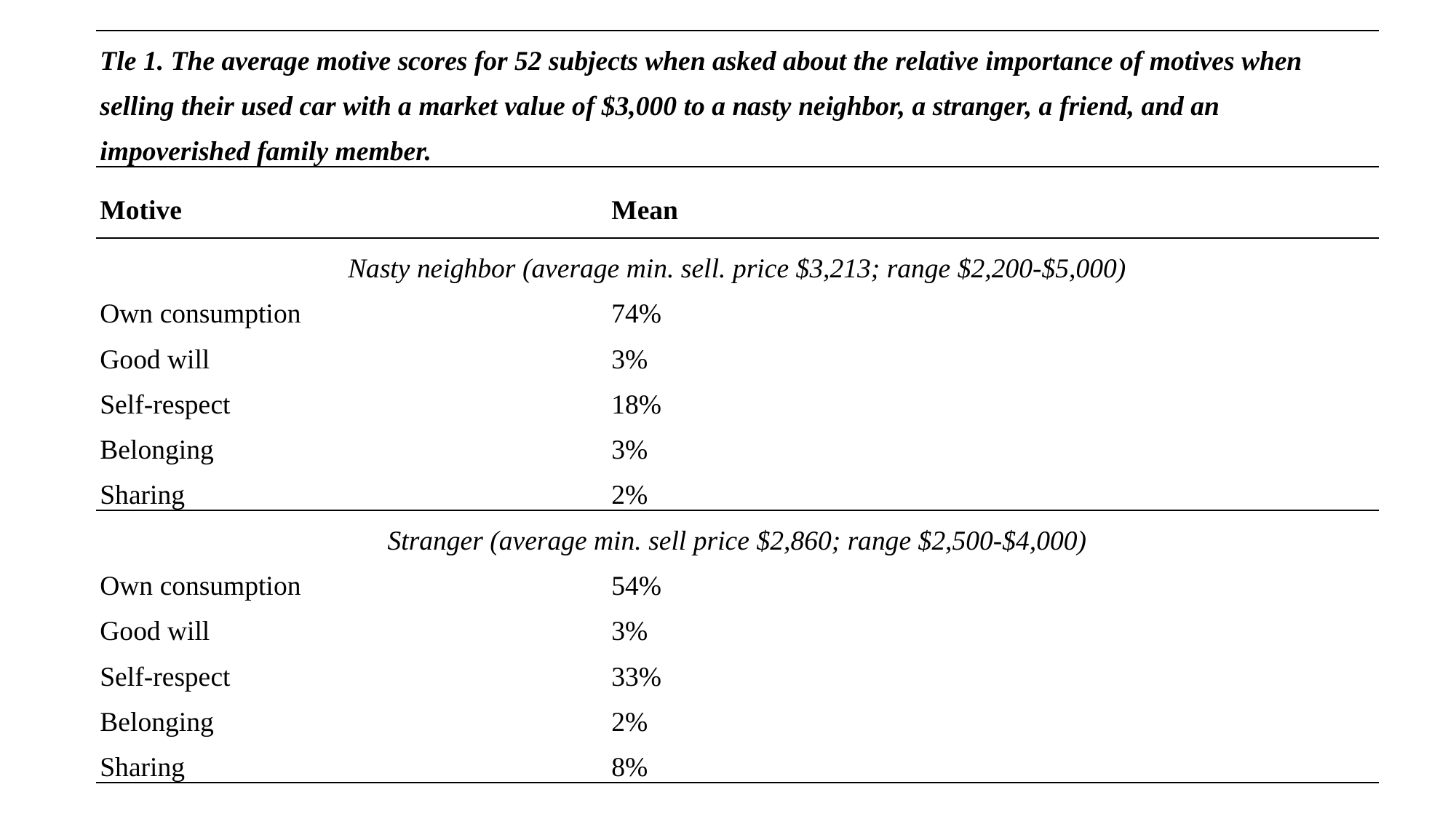

| Tle 1. The average motive scores for 52 subjects when asked about the relative importance of motives when selling their used car with a market value of $3,000 to a nasty neighbor, a stranger, a friend, and an impoverished family member. |  |  |  |  |  |
| --- | --- | --- | --- | --- | --- |
| Motive |  | Mean |  |  |  |
| Nasty neighbor (average min. sell. price $3,213; range $2,200-$5,000) |  |  |  |  |  |
| Own consumption |  | 74% |  |  |  |
| Good will |  | 3% |  |  |  |
| Self-respect |  | 18% |  |  |  |
| Belonging |  | 3% |  |  |  |
| Sharing |  | 2% |  |  |  |
| Stranger (average min. sell price $2,860; range $2,500-$4,000) |  |  |  |  |  |
| Own consumption |  | 54% |  |  |  |
| Good will |  | 3% |  |  |  |
| Self-respect |  | 33% |  |  |  |
| Belonging |  | 2% |  |  |  |
| Sharing |  | 8% |  |  |  |
|  |  |  |  |  |  |
|  |  |  |  |  |  |
|  |  |  |  |  |  |
|  |  |  |  |  |  |
|  |  |  |  |  |  |
|  |  |  |  |  |  |
|  |  |  |  |  |  |
|  |  |  |  |  |  |
|  |  |  |  |  |  |
|  |  |  |  |  |  |
|  |  |  |  |  |  |
|  |  |  |  |  |  |